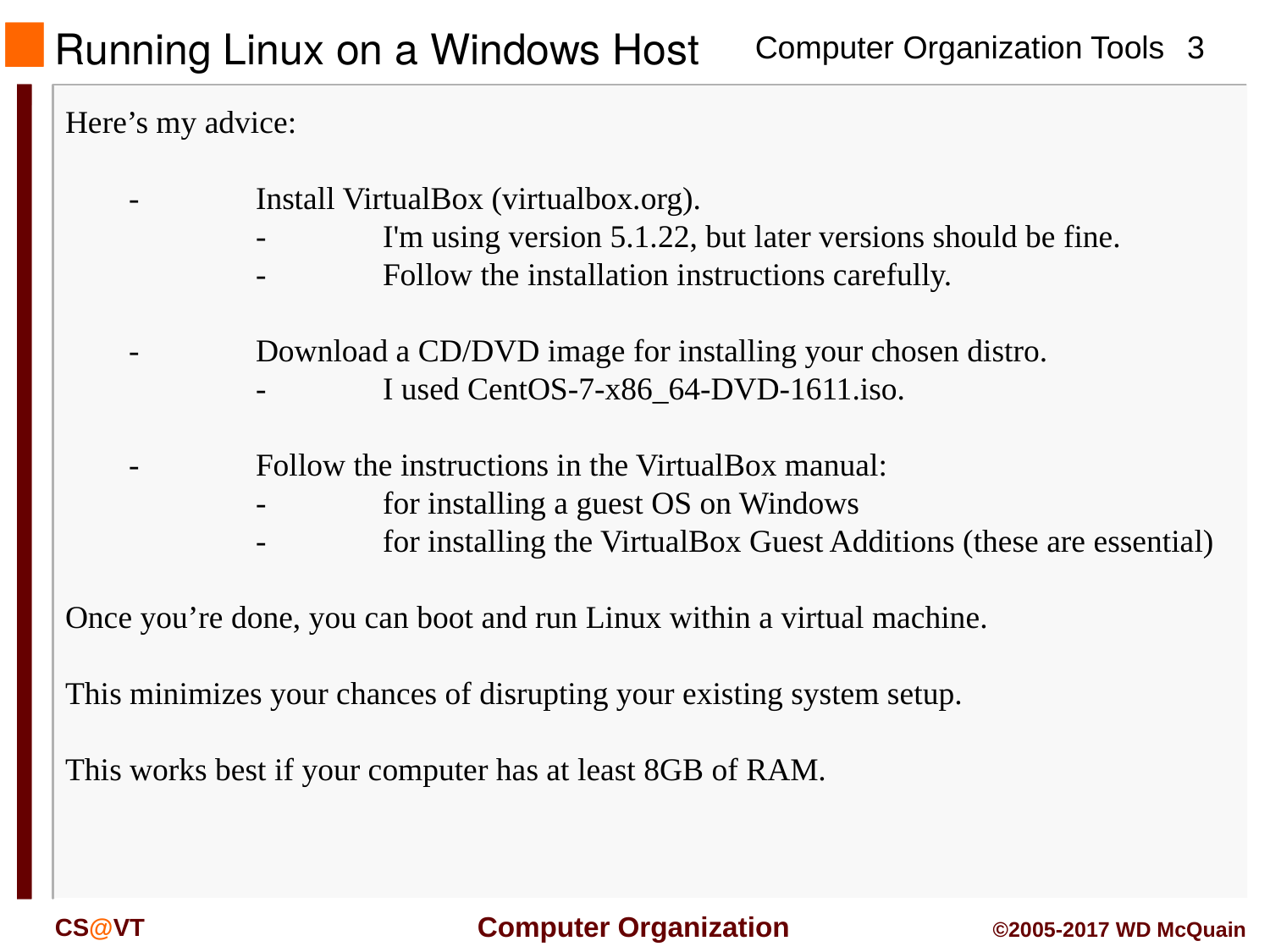

# Running Linux on a Windows Host
Here’s my advice:

	-	Install VirtualBox (virtualbox.org).
		-	I'm using version 5.1.22, but later versions should be fine.
		-	Follow the installation instructions carefully.

	-	Download a CD/DVD image for installing your chosen distro.
		-	I used CentOS-7-x86_64-DVD-1611.iso.

	-	Follow the instructions in the VirtualBox manual:
		-	for installing a guest OS on Windows
		-	for installing the VirtualBox Guest Additions (these are essential)

Once you’re done, you can boot and run Linux within a virtual machine.

This minimizes your chances of disrupting your existing system setup.

This works best if your computer has at least 8GB of RAM.